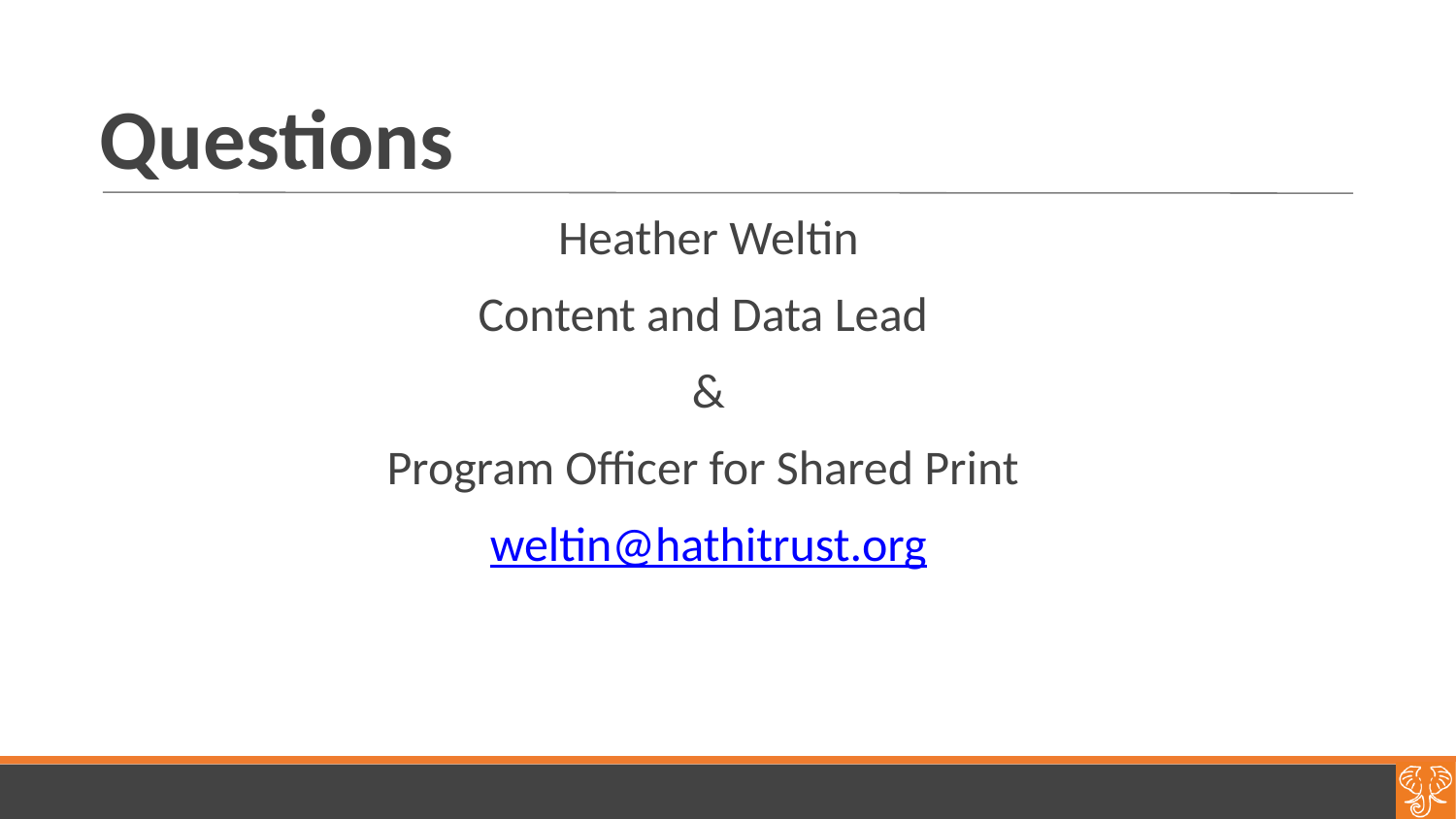

# Questions
Heather Weltin
Content and Data Lead
&
Program Officer for Shared Print
weltin@hathitrust.org